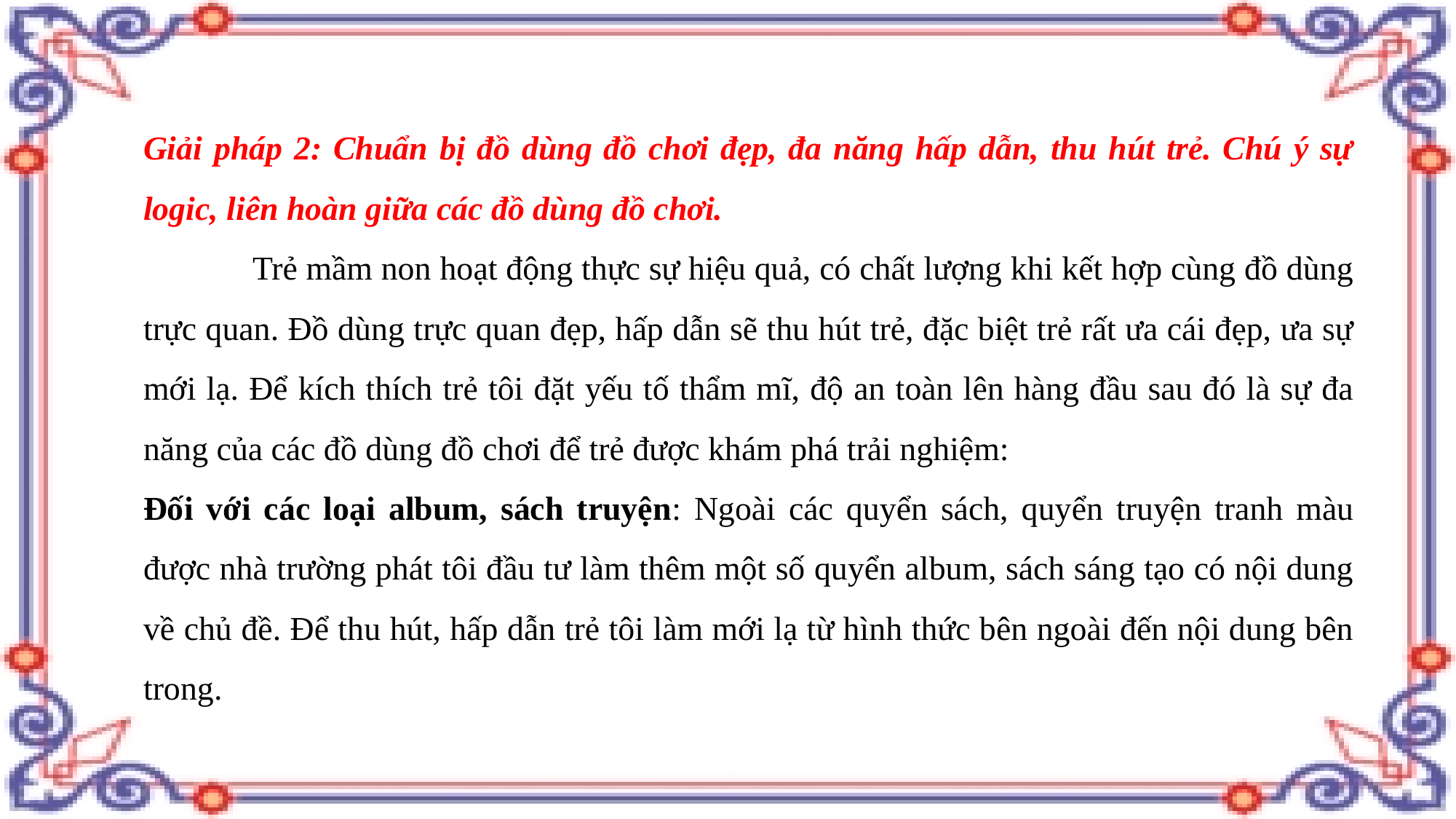

Giải pháp 2: Chuẩn bị đồ dùng đồ chơi đẹp, đa năng hấp dẫn, thu hút trẻ. Chú ý sự logic, liên hoàn giữa các đồ dùng đồ chơi.
	Trẻ mầm non hoạt động thực sự hiệu quả, có chất lượng khi kết hợp cùng đồ dùng trực quan. Đồ dùng trực quan đẹp, hấp dẫn sẽ thu hút trẻ, đặc biệt trẻ rất ưa cái đẹp, ưa sự mới lạ. Để kích thích trẻ tôi đặt yếu tố thẩm mĩ, độ an toàn lên hàng đầu sau đó là sự đa năng của các đồ dùng đồ chơi để trẻ được khám phá trải nghiệm:
Đối với các loại album, sách truyện: Ngoài các quyển sách, quyển truyện tranh màu được nhà trường phát tôi đầu tư làm thêm một số quyển album, sách sáng tạo có nội dung về chủ đề. Để thu hút, hấp dẫn trẻ tôi làm mới lạ từ hình thức bên ngoài đến nội dung bên trong.